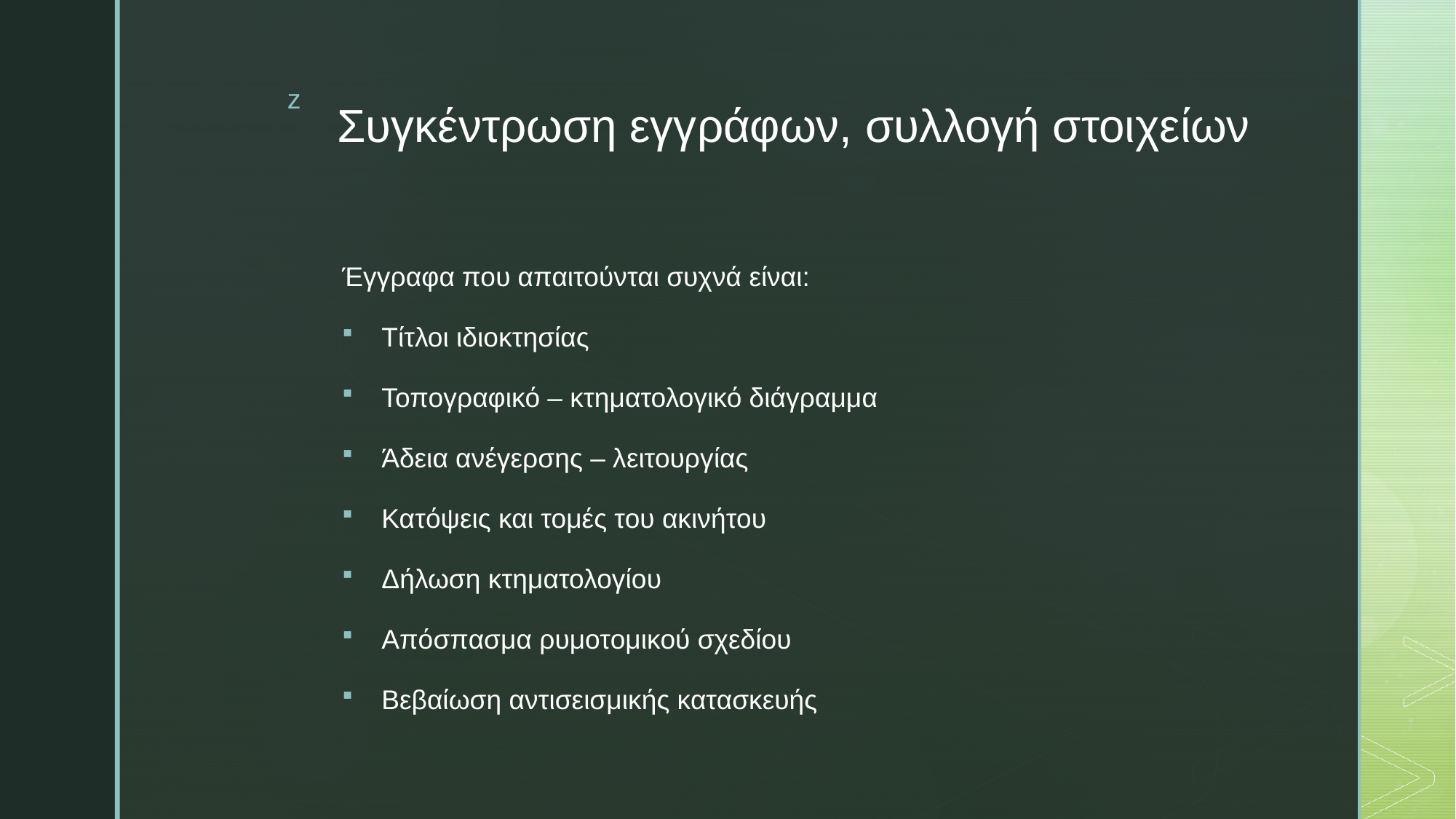

# Συγκέντρωση εγγράφων, συλλογή στοιχείων
Έγγραφα που απαιτούνται συχνά είναι:
Τίτλοι ιδιοκτησίας
Τοπογραφικό – κτηματολογικό διάγραμμα
Άδεια ανέγερσης – λειτουργίας
Κατόψεις και τομές του ακινήτου
Δήλωση κτηματολογίου
Απόσπασμα ρυμοτομικού σχεδίου
Βεβαίωση αντισεισμικής κατασκευής